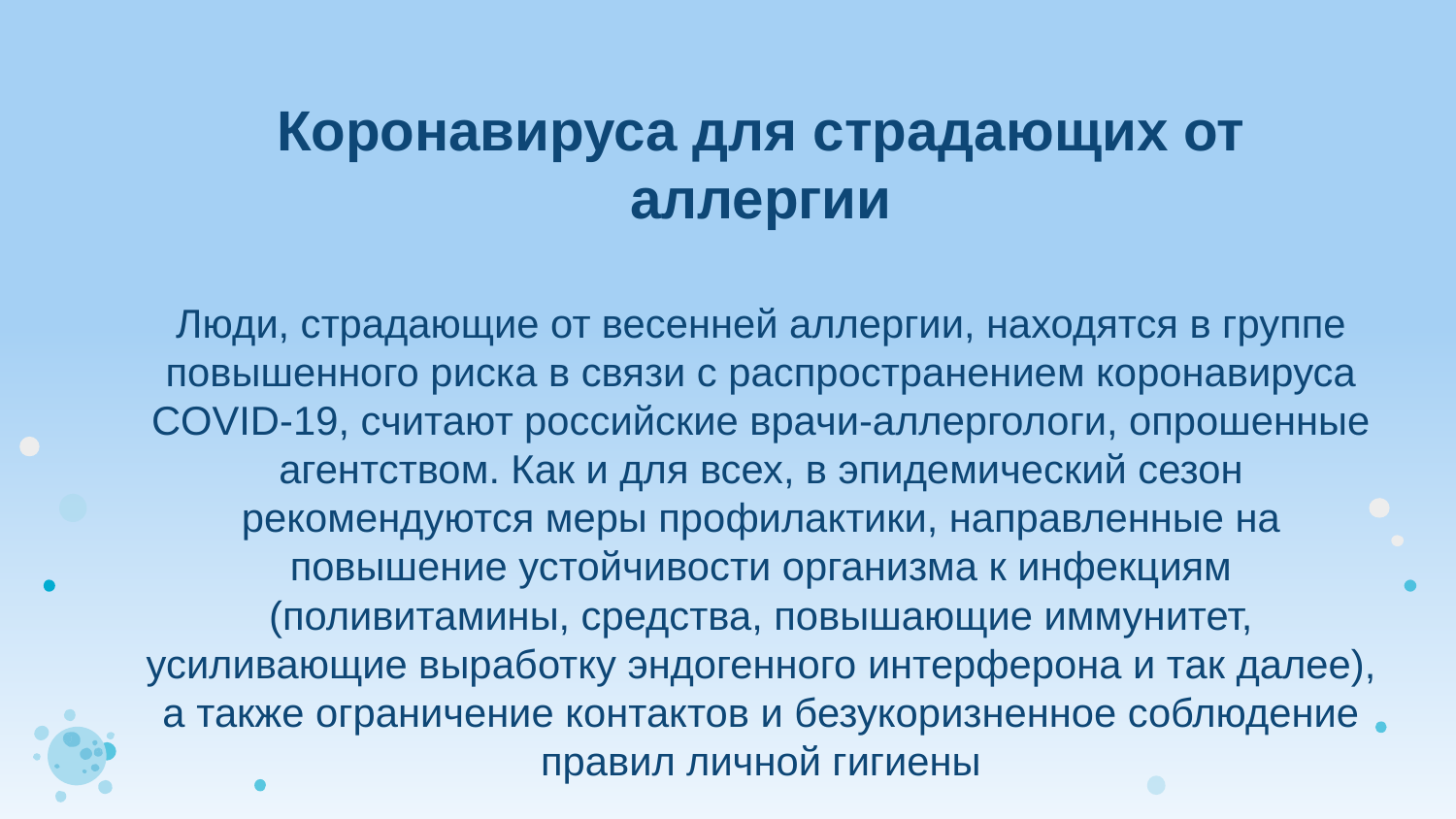

# Коронавируса для страдающих от аллергии Люди, страдающие от весенней аллергии, находятся в группе повышенного риска в связи с распространением коронавируса COVID-19, считают российские врачи-аллергологи, опрошенные агентством. Как и для всех, в эпидемический сезон рекомендуются меры профилактики, направленные на повышение устойчивости организма к инфекциям (поливитамины, средства, повышающие иммунитет, усиливающие выработку эндогенного интерферона и так далее), а также ограничение контактов и безукоризненное соблюдение правил личной гигиены